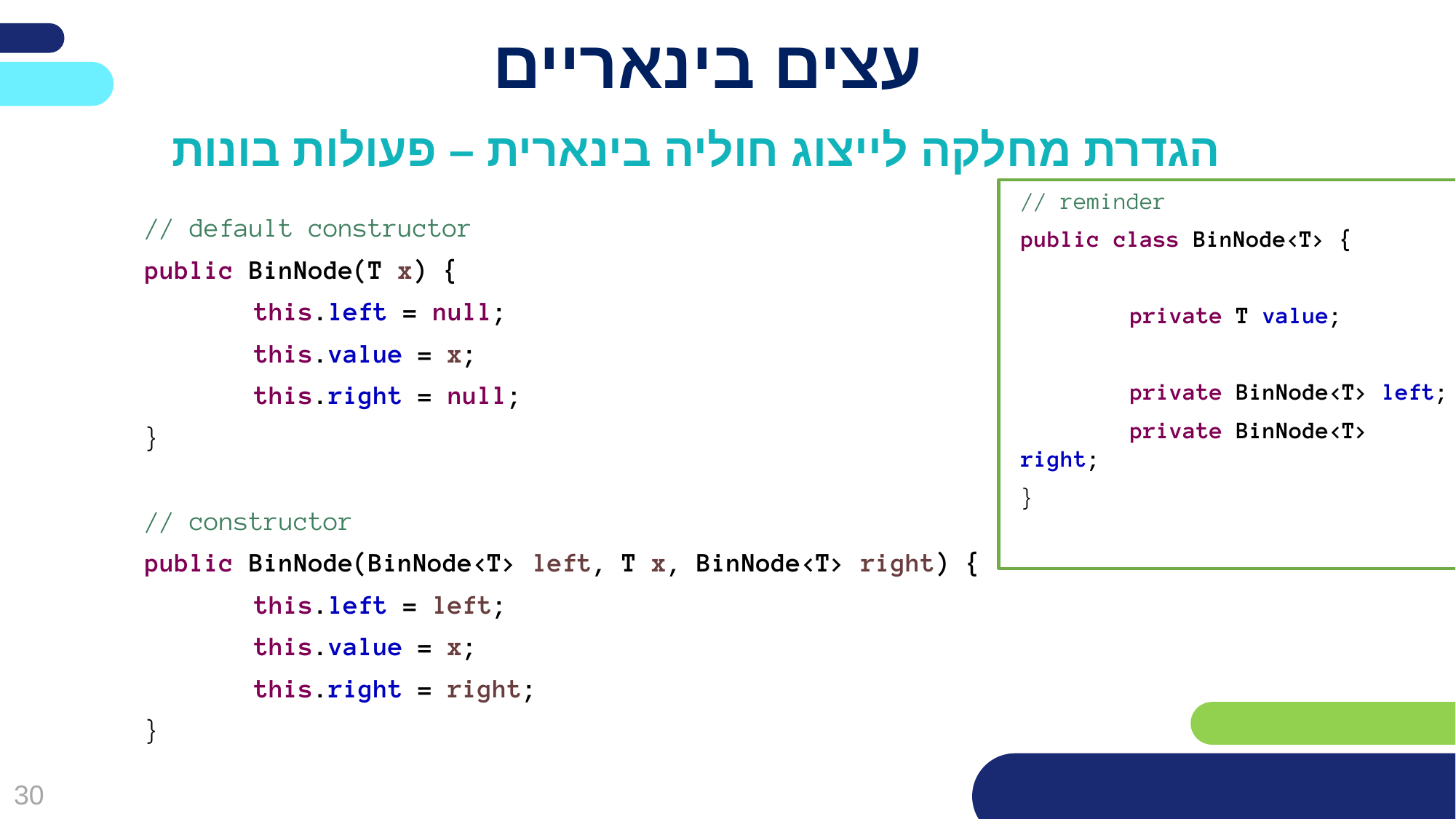

# עצים בינאריים
הגדרת מחלקה לייצוג חוליה בינארית – פעולות בונות
// reminder
public class BinNode<T> {

	private T value;

	private BinNode<T> left;
	private BinNode<T> right;
}
// default constructor
public BinNode(T x) {
	this.left = null;
	this.value = x;
	this.right = null;
}

// constructor
public BinNode(BinNode<T> left, T x, BinNode<T> right) {
	this.left = left;
	this.value = x;
	this.right = right;
}